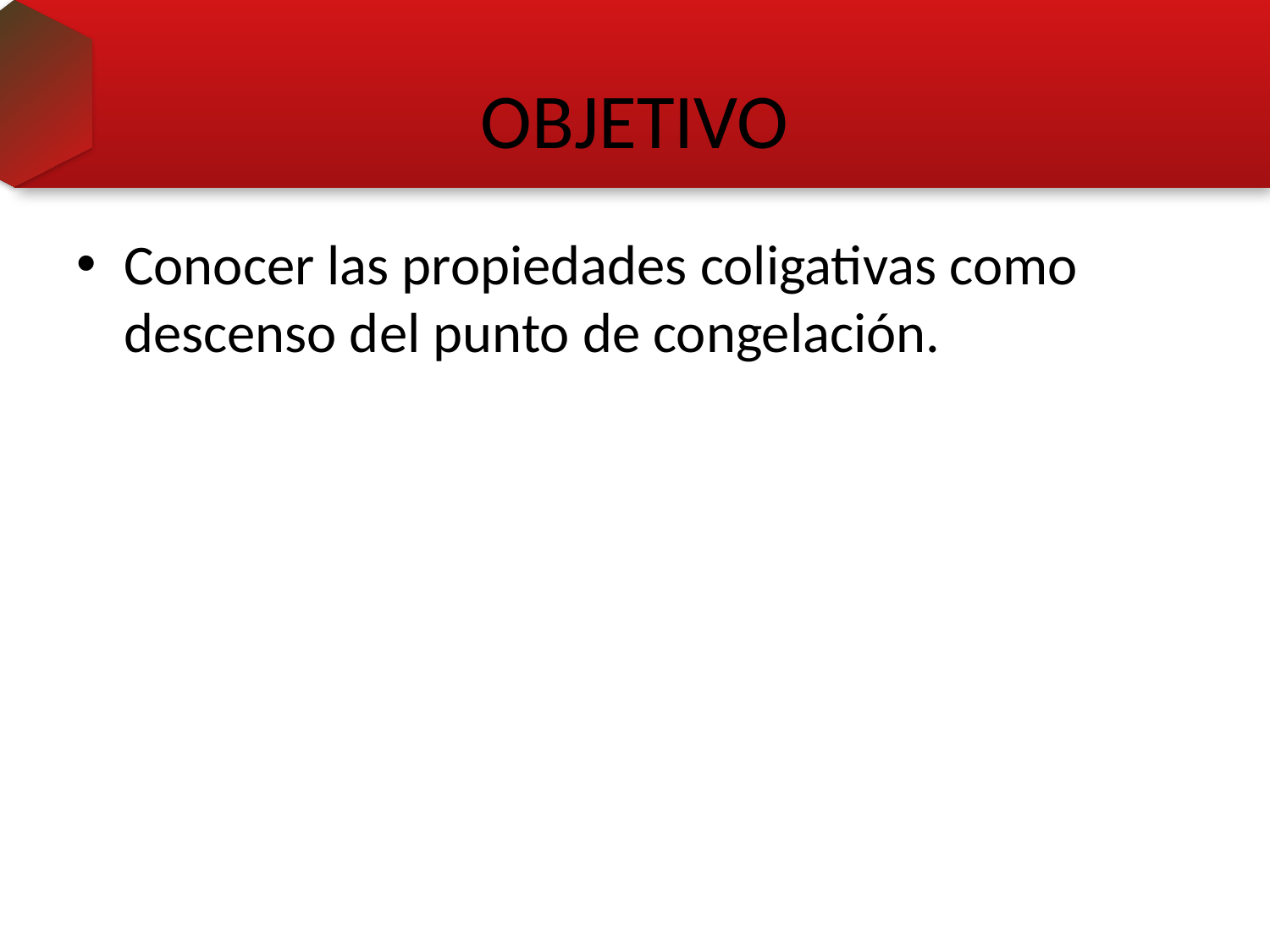

# OBJETIVO
Conocer las propiedades coligativas como descenso del punto de congelación.